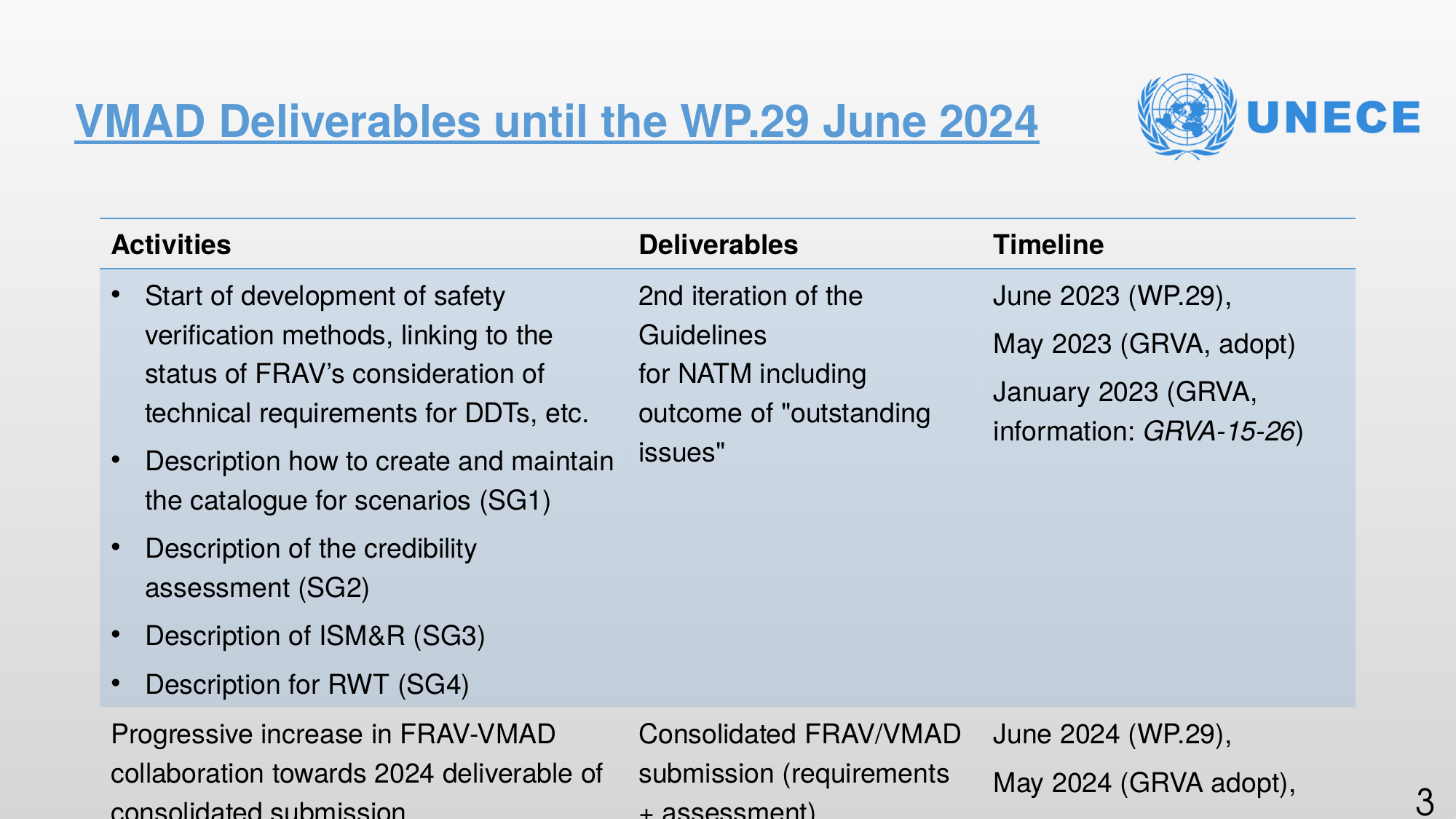

# VMAD Deliverables until the WP.29 June 2024
| Activities | Deliverables | Timeline |
| --- | --- | --- |
| Start of development of safety verification methods, linking to the status of FRAV’s consideration of technical requirements for DDTs, etc. Description how to create and maintain the catalogue for scenarios (SG1) Description of the credibility assessment (SG2) Description of ISM&R (SG3) Description for RWT (SG4) | 2nd iteration of the Guidelines for NATM including outcome of "outstanding issues" | June 2023 (WP.29), May 2023 (GRVA, adopt) January 2023 (GRVA, information: GRVA-15-26) |
| Progressive increase in FRAV-VMAD collaboration towards 2024 deliverable of consolidated submission. | Consolidated FRAV/VMAD submission (requirements + assessment) | June 2024 (WP.29), May 2024 (GRVA adopt), January 2024 (GRVA, information) |